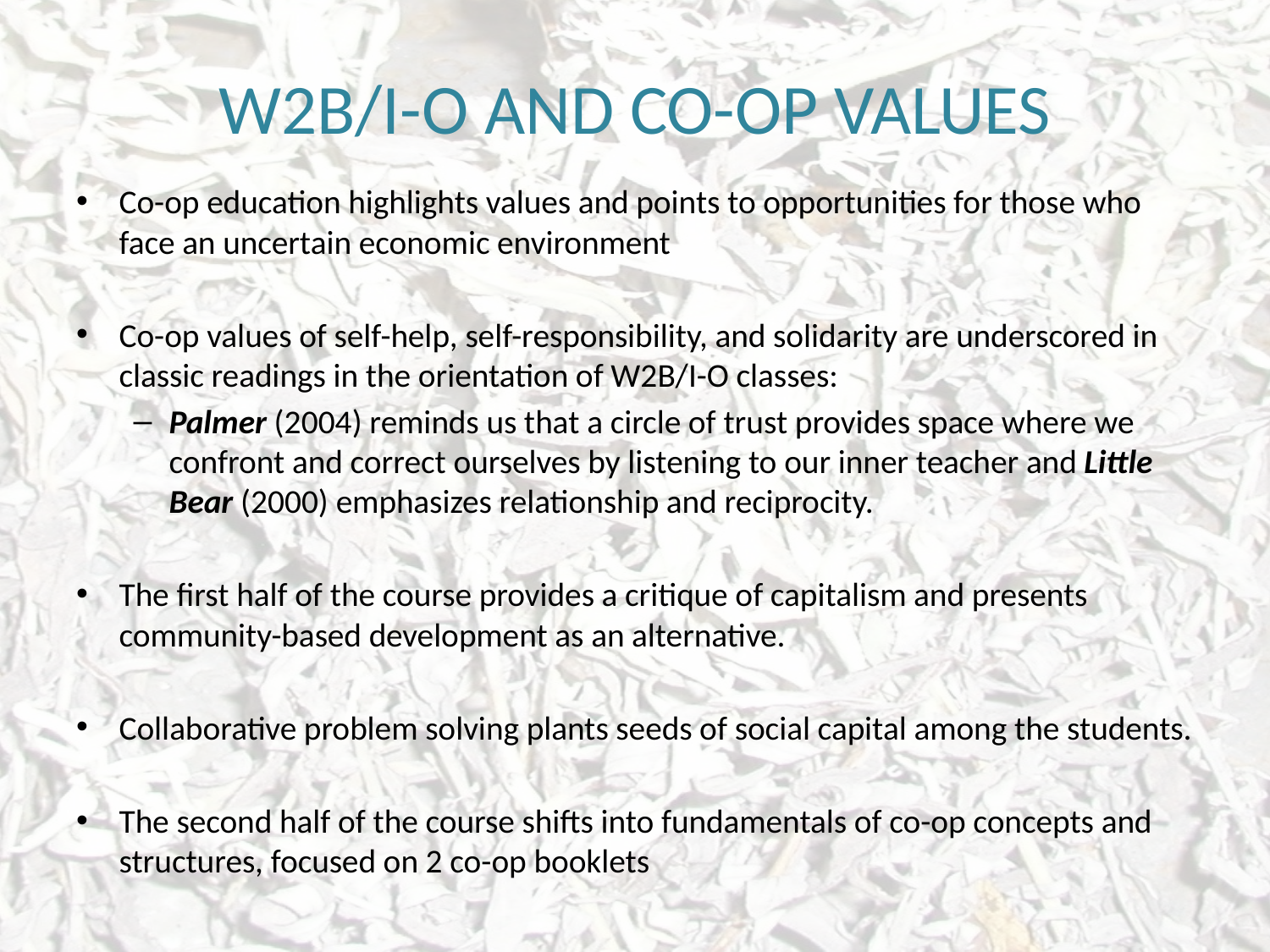

# W2B/I-O AND CO-OP VALUES
Co-op education highlights values and points to opportunities for those who face an uncertain economic environment

Co-op values of self-help, self-responsibility, and solidarity are underscored in classic readings in the orientation of W2B/I-O classes:
Palmer (2004) reminds us that a circle of trust provides space where we confront and correct ourselves by listening to our inner teacher and Little Bear (2000) emphasizes relationship and reciprocity.

The first half of the course provides a critique of capitalism and presents community-based development as an alternative.

Collaborative problem solving plants seeds of social capital among the students.

The second half of the course shifts into fundamentals of co-op concepts and structures, focused on 2 co-op booklets